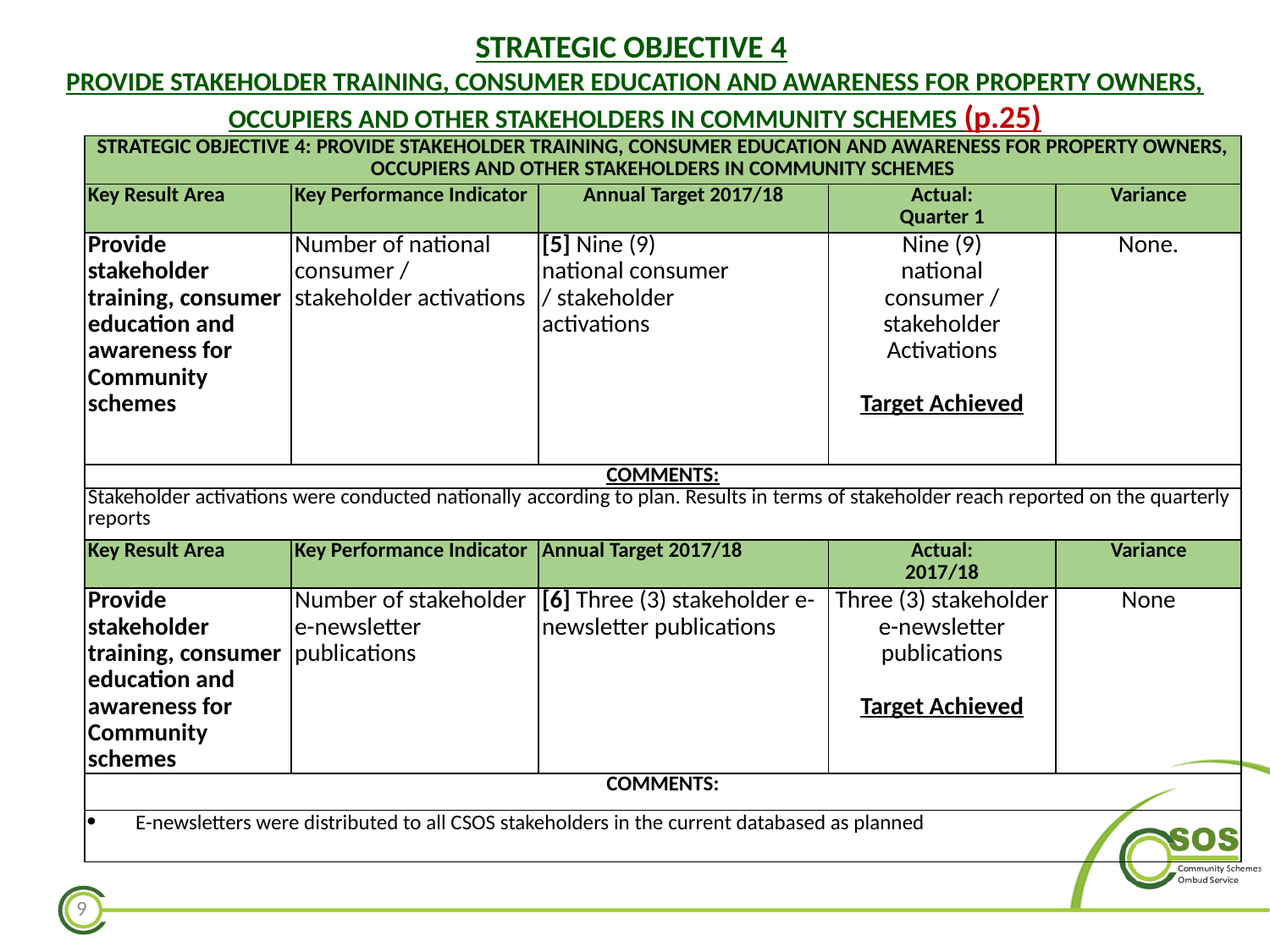

STRATEGIC OBJECTIVE 4
PROVIDE STAKEHOLDER TRAINING, CONSUMER EDUCATION AND AWARENESS FOR PROPERTY OWNERS, OCCUPIERS AND OTHER STAKEHOLDERS IN COMMUNITY SCHEMES (p.25)
| STRATEGIC OBJECTIVE 4: PROVIDE STAKEHOLDER TRAINING, CONSUMER EDUCATION AND AWARENESS FOR PROPERTY OWNERS, OCCUPIERS AND OTHER STAKEHOLDERS IN COMMUNITY SCHEMES |  |  |  |  |
| --- | --- | --- | --- | --- |
| Key Result Area | Key Performance Indicator | Annual Target 2017/18 | Actual: Quarter 1 | Variance |
| Provide stakeholder training, consumer education and awareness for Community schemes | Number of national consumer / stakeholder activations | [5] Nine (9) national consumer / stakeholder activations | Nine (9) national consumer / stakeholder Activations   Target Achieved | None. |
| COMMENTS: |  |  |  |  |
| Stakeholder activations were conducted nationally according to plan. Results in terms of stakeholder reach reported on the quarterly reports |  |  |  |  |
| Key Result Area | Key Performance Indicator | Annual Target 2017/18 | Actual: 2017/18 | Variance |
| Provide stakeholder training, consumer education and awareness for Community schemes | Number of stakeholder e-newsletter publications | [6] Three (3) stakeholder e-newsletter publications | Three (3) stakeholder e-newsletter publications   Target Achieved | None |
| COMMENTS: |  |  |  |  |
| E-newsletters were distributed to all CSOS stakeholders in the current databased as planned |  |  |  |  |
9